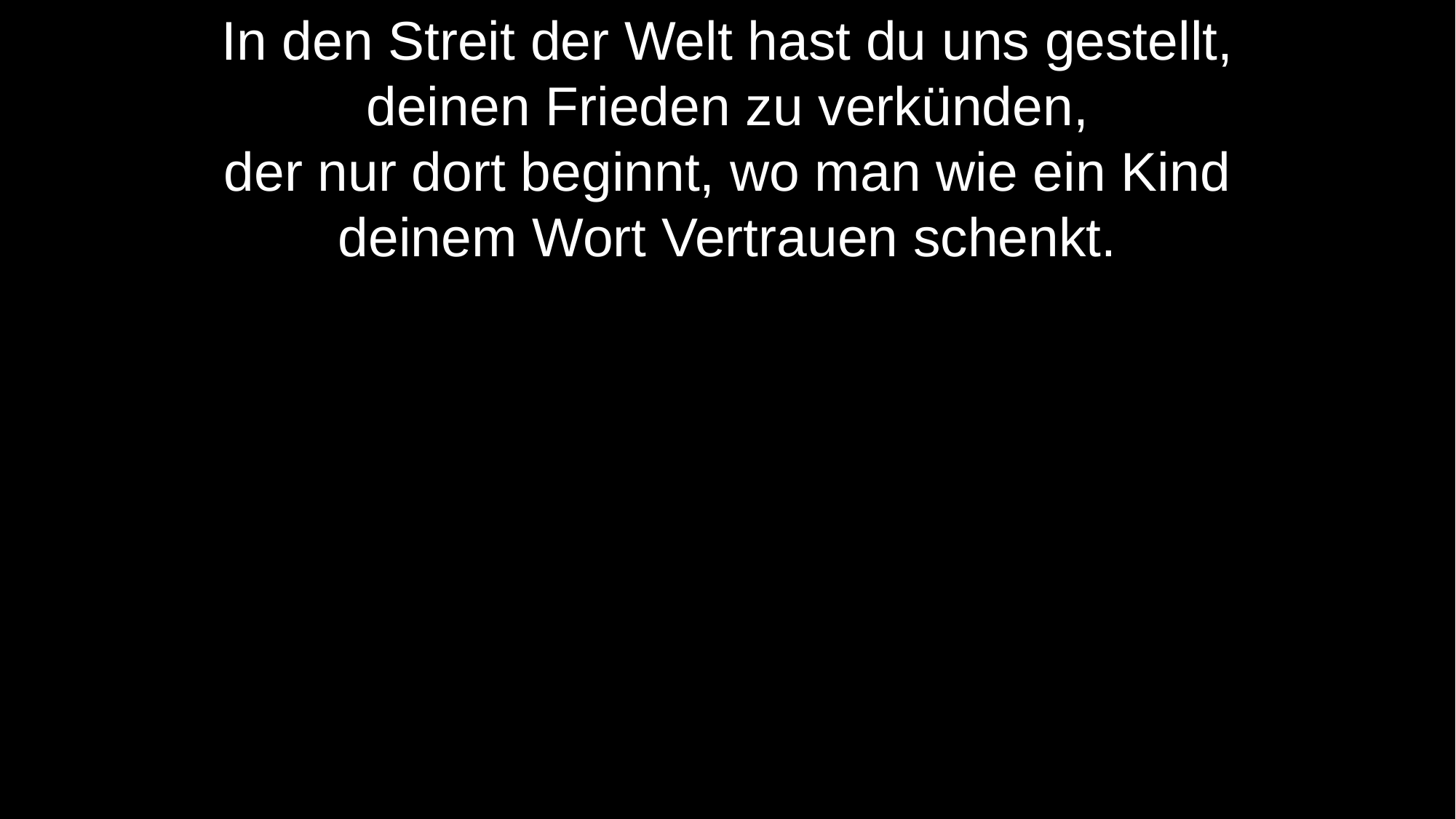

In den Streit der Welt hast du uns gestellt,
deinen Frieden zu verkünden,
der nur dort beginnt, wo man wie ein Kind
deinem Wort Vertrauen schenkt.